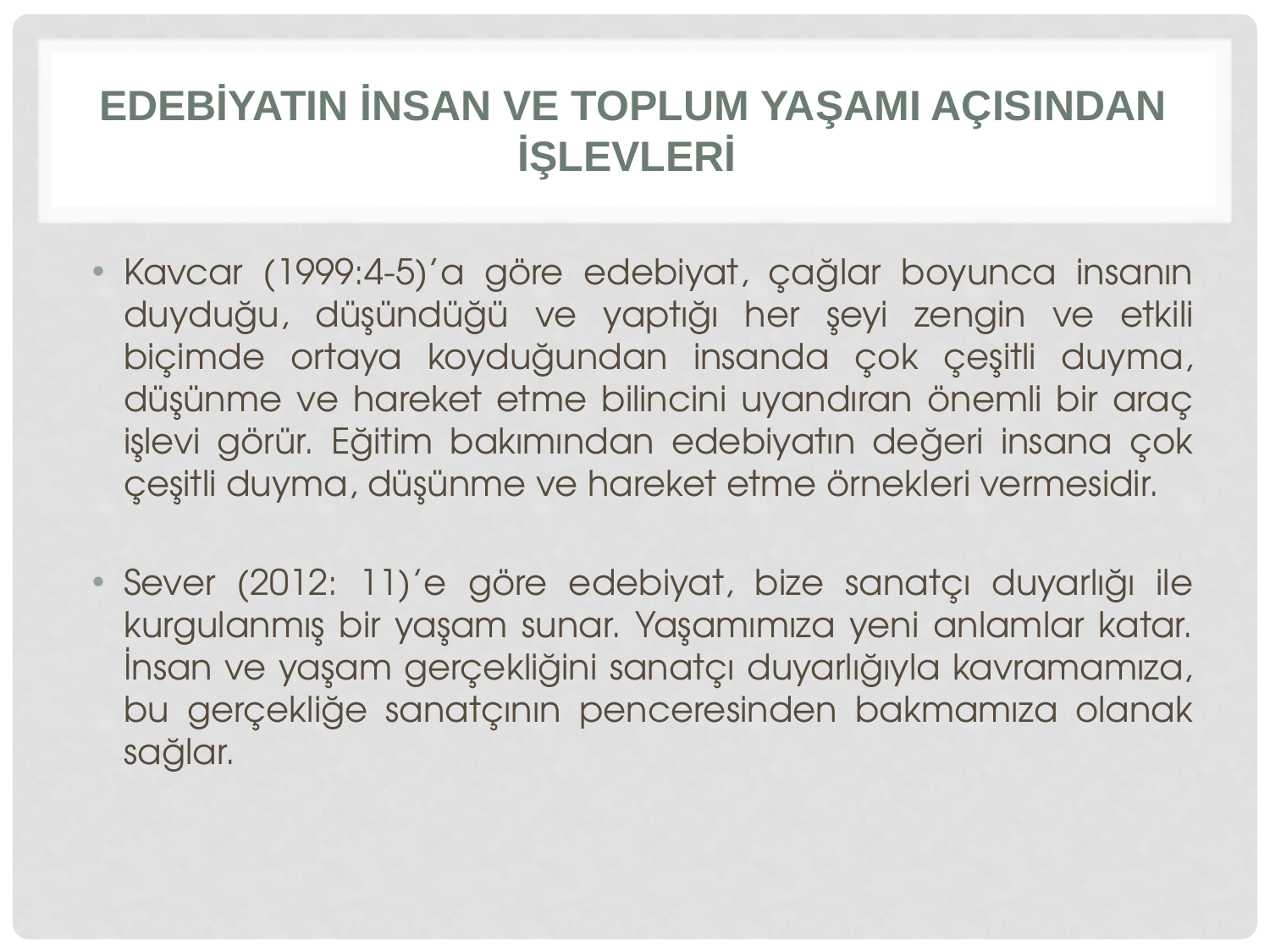

# Edebiyatın İnsan ve Toplum Yaşamı Açısından İşlevleri
Kavcar (1999:4-5)’a göre edebiyat, çağlar boyunca insanın duyduğu, düşündüğü ve yaptığı her şeyi zengin ve etkili biçimde ortaya koyduğundan insanda çok çeşitli duyma, düşünme ve hareket etme bilincini uyandıran önemli bir araç işlevi görür. Eğitim bakımından edebiyatın değeri insana çok çeşitli duyma, düşünme ve hareket etme örnekleri vermesidir.

Sever (2012: 11)’e göre edebiyat, bize sanatçı duyarlığı ile kurgulanmış bir yaşam sunar. Yaşamımıza yeni anlamlar katar. İnsan ve yaşam gerçekliğini sanatçı duyarlığıyla kavramamıza, bu gerçekliğe sanatçının penceresinden bakmamıza olanak sağlar.